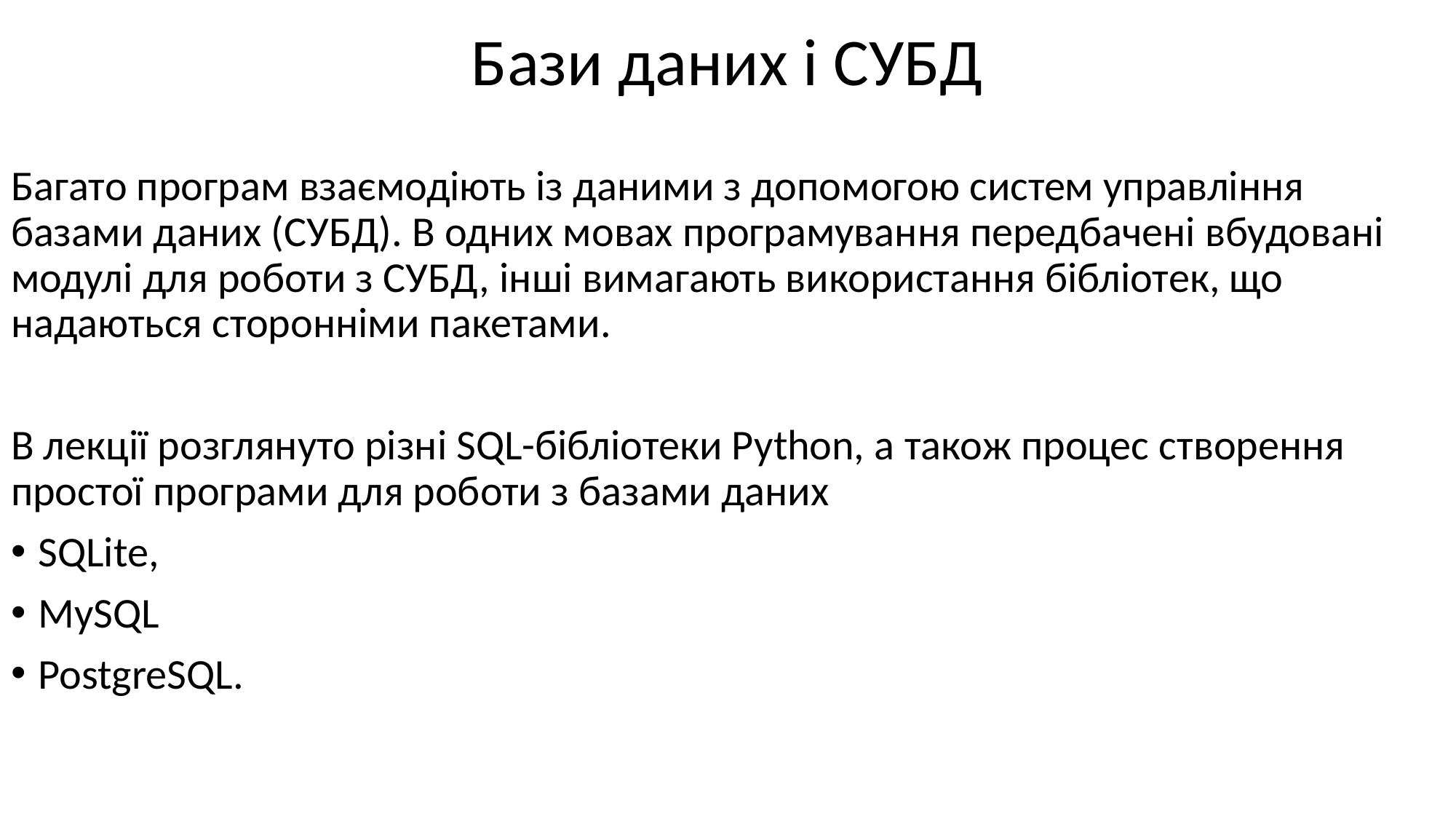

# Бази даних і СУБД
Багато програм взаємодіють із даними з допомогою систем управління базами даних (СУБД). В одних мовах програмування передбачені вбудовані модулі для роботи з СУБД, інші вимагають використання бібліотек, що надаються сторонніми пакетами.

В лекції розглянуто різні SQL-бібліотеки Python, а також процес створення простої програми для роботи з базами даних
SQLite,
MySQL
PostgreSQL.